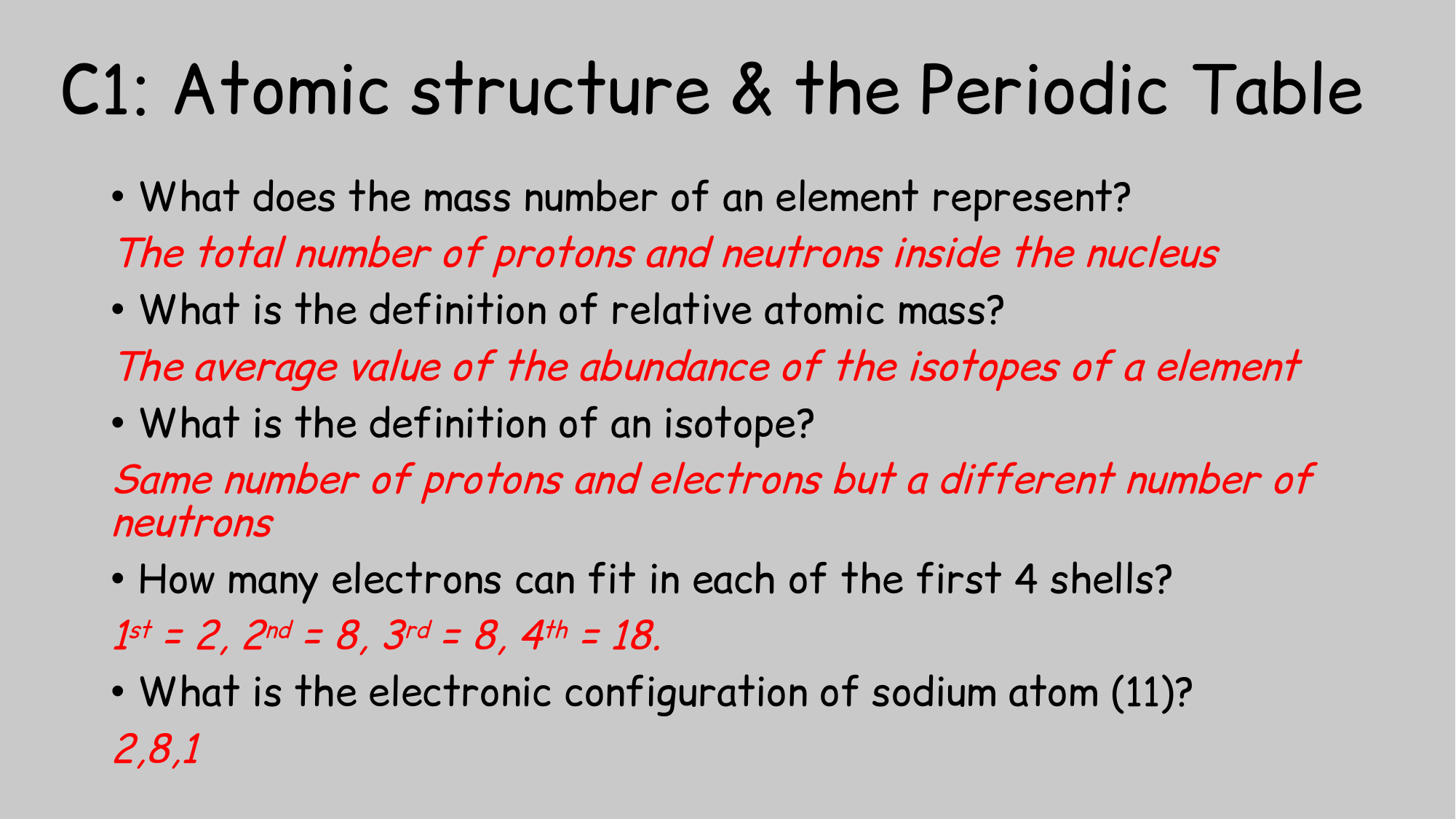

# C1: Atomic structure & the Periodic Table
What does the mass number of an element represent?
The total number of protons and neutrons inside the nucleus
What is the definition of relative atomic mass?
The average value of the abundance of the isotopes of a element
What is the definition of an isotope?
Same number of protons and electrons but a different number of neutrons
How many electrons can fit in each of the first 4 shells?
1st = 2, 2nd = 8, 3rd = 8, 4th = 18.
What is the electronic configuration of sodium atom (11)?
2,8,1